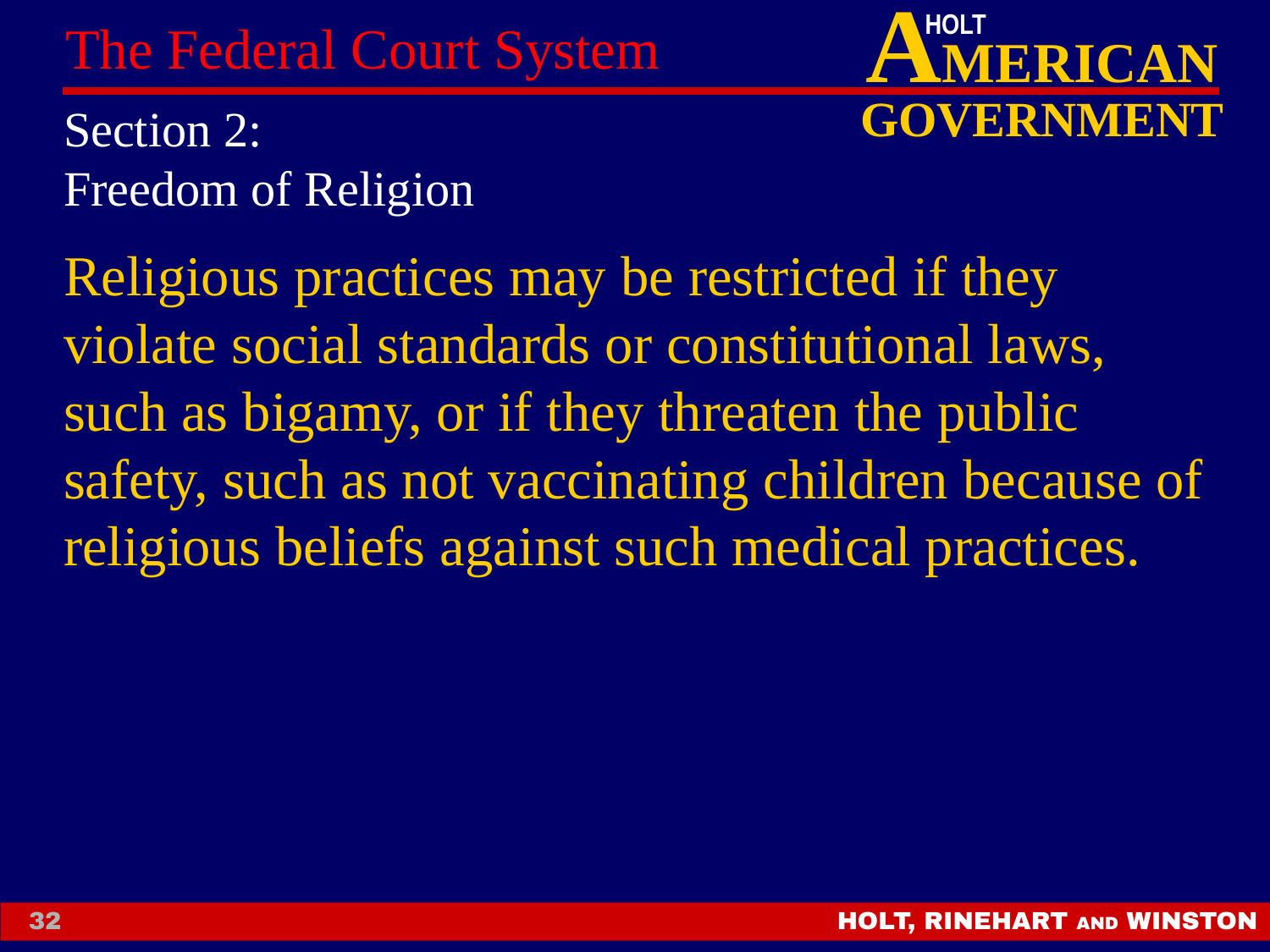

# Section 2: Freedom of Religion
Religious practices may be restricted if they violate social standards or constitutional laws, such as bigamy, or if they threaten the public safety, such as not vaccinating children because of religious beliefs against such medical practices.
32